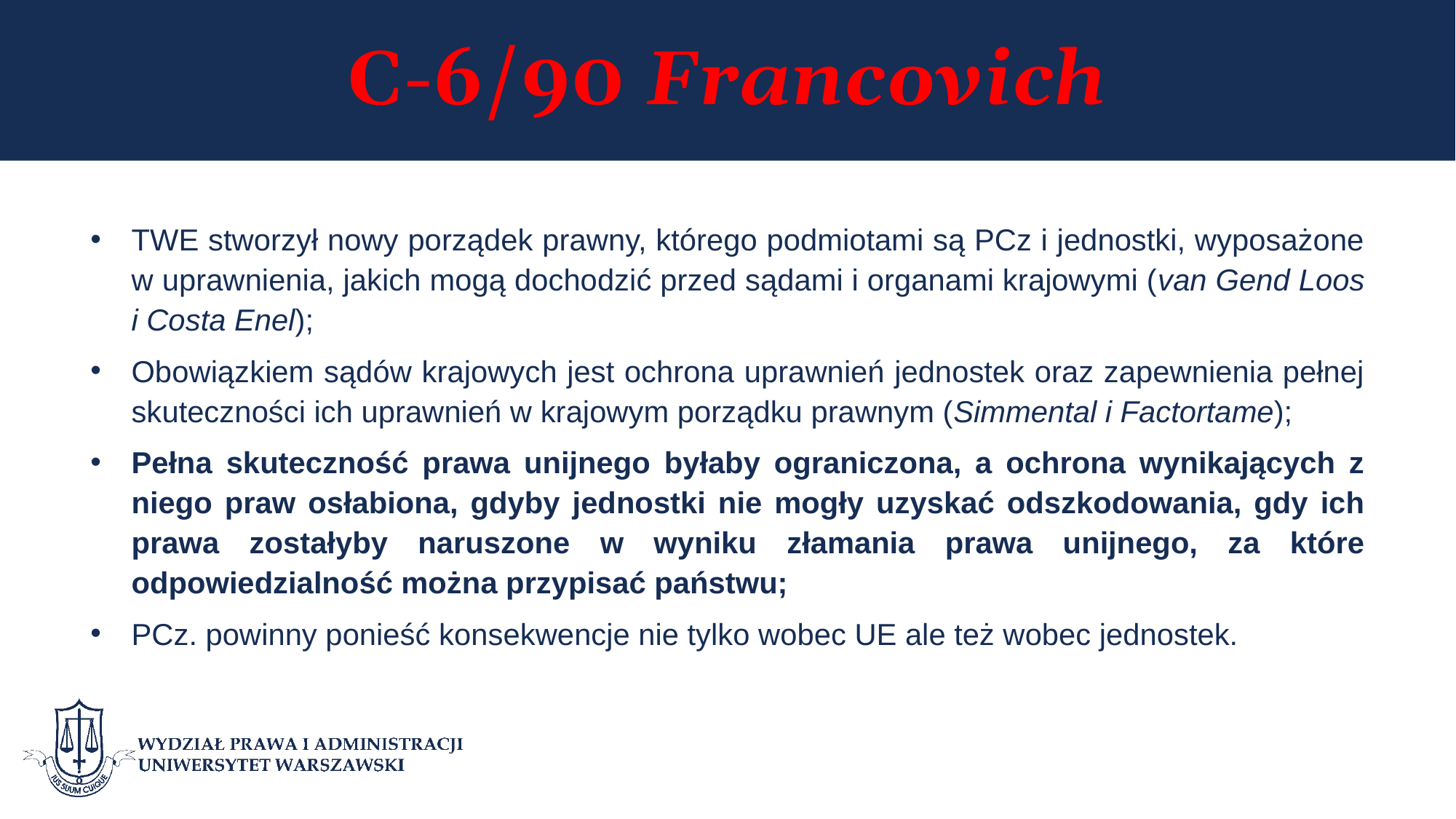

# C-6/90 Francovich
TWE stworzył nowy porządek prawny, którego podmiotami są PCz i jednostki, wyposażone w uprawnienia, jakich mogą dochodzić przed sądami i organami krajowymi (van Gend Loos i Costa Enel);
Obowiązkiem sądów krajowych jest ochrona uprawnień jednostek oraz zapewnienia pełnej skuteczności ich uprawnień w krajowym porządku prawnym (Simmental i Factortame);
Pełna skuteczność prawa unijnego byłaby ograniczona, a ochrona wynikających z niego praw osłabiona, gdyby jednostki nie mogły uzyskać odszkodowania, gdy ich prawa zostałyby naruszone w wyniku złamania prawa unijnego, za które odpowiedzialność można przypisać państwu;
PCz. powinny ponieść konsekwencje nie tylko wobec UE ale też wobec jednostek.